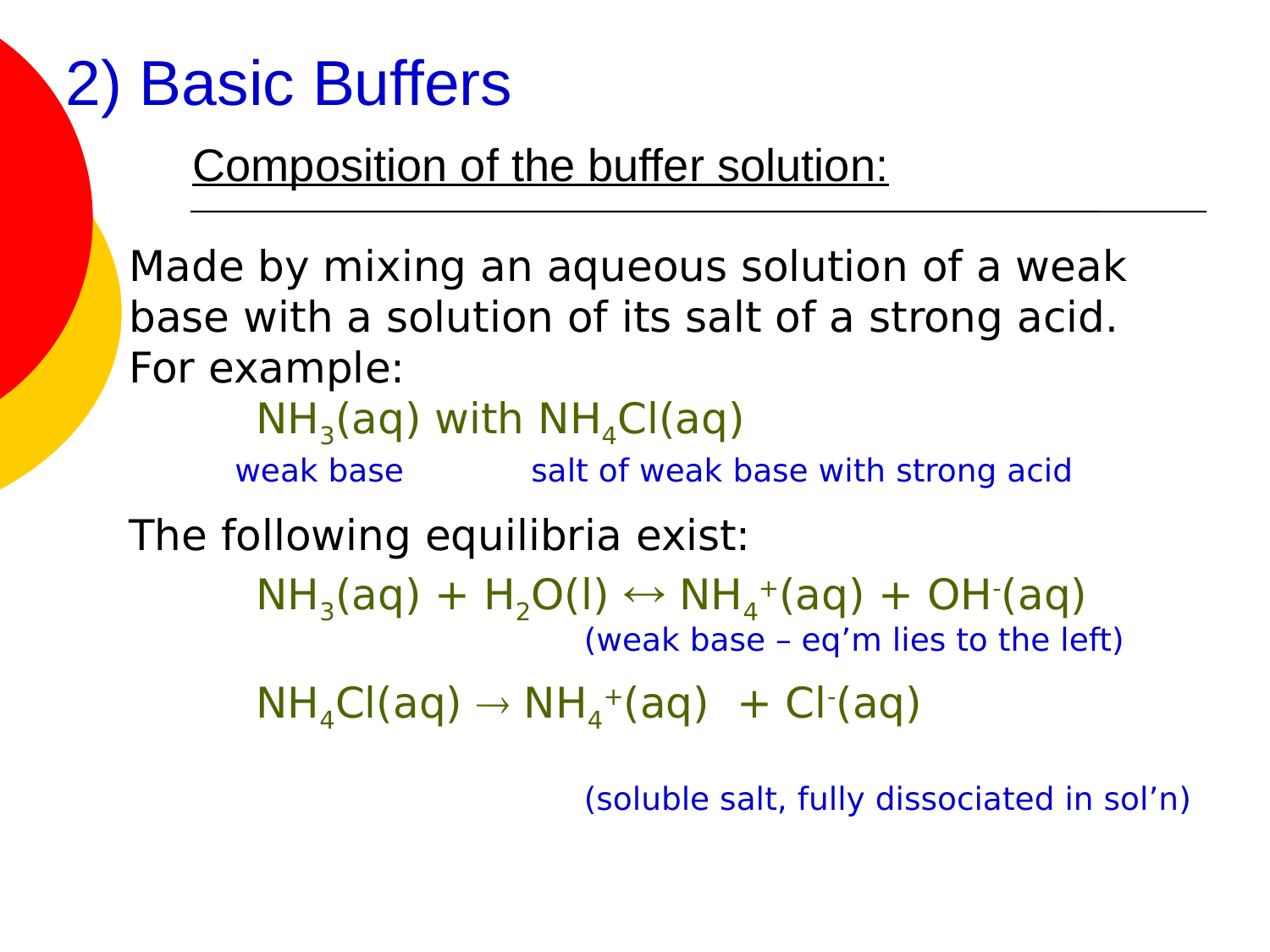

# 2) Basic Buffers Composition of the buffer solution:
Made by mixing an aqueous solution of a weak base with a solution of its salt of a strong acid.  For example:
	NH3(aq) with NH4Cl(aq)
The following equilibria exist:
	NH3(aq) + H2O(l) ↔ NH4+(aq) + OH-(aq)
	NH4Cl(aq) → NH4+(aq)  + Cl-(aq)
weak base
salt of weak base with strong acid
(weak base – eq’m lies to the left)
(soluble salt, fully dissociated in sol’n)